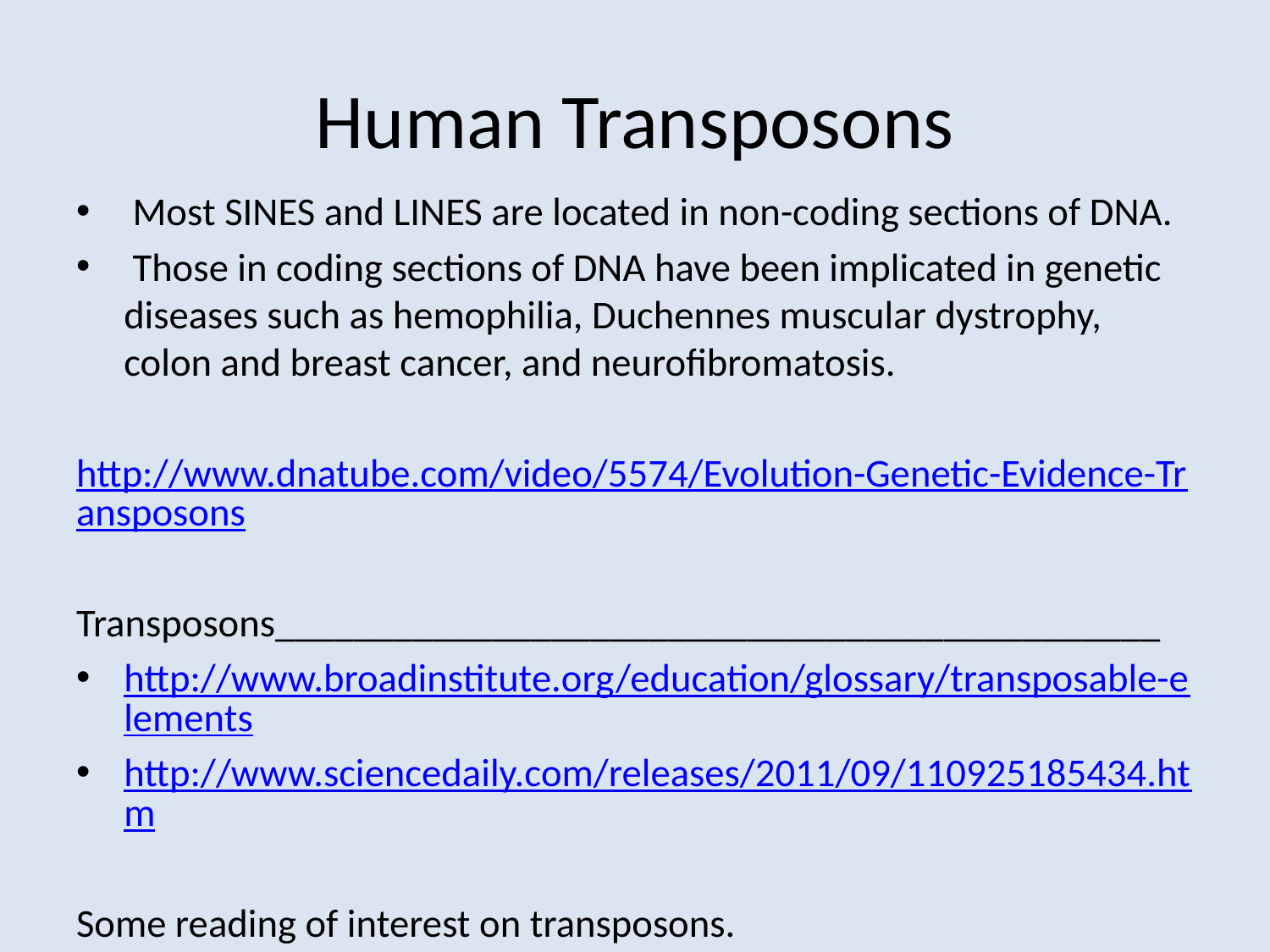

# Human Transposons
 Most SINES and LINES are located in non-coding sections of DNA.
 Those in coding sections of DNA have been implicated in genetic diseases such as hemophilia, Duchennes muscular dystrophy, colon and breast cancer, and neurofibromatosis.

http://www.dnatube.com/video/5574/Evolution-Genetic-Evidence-Transposons

Transposons_____________________________________________
http://www.broadinstitute.org/education/glossary/transposable-elements
http://www.sciencedaily.com/releases/2011/09/110925185434.htm

Some reading of interest on transposons.